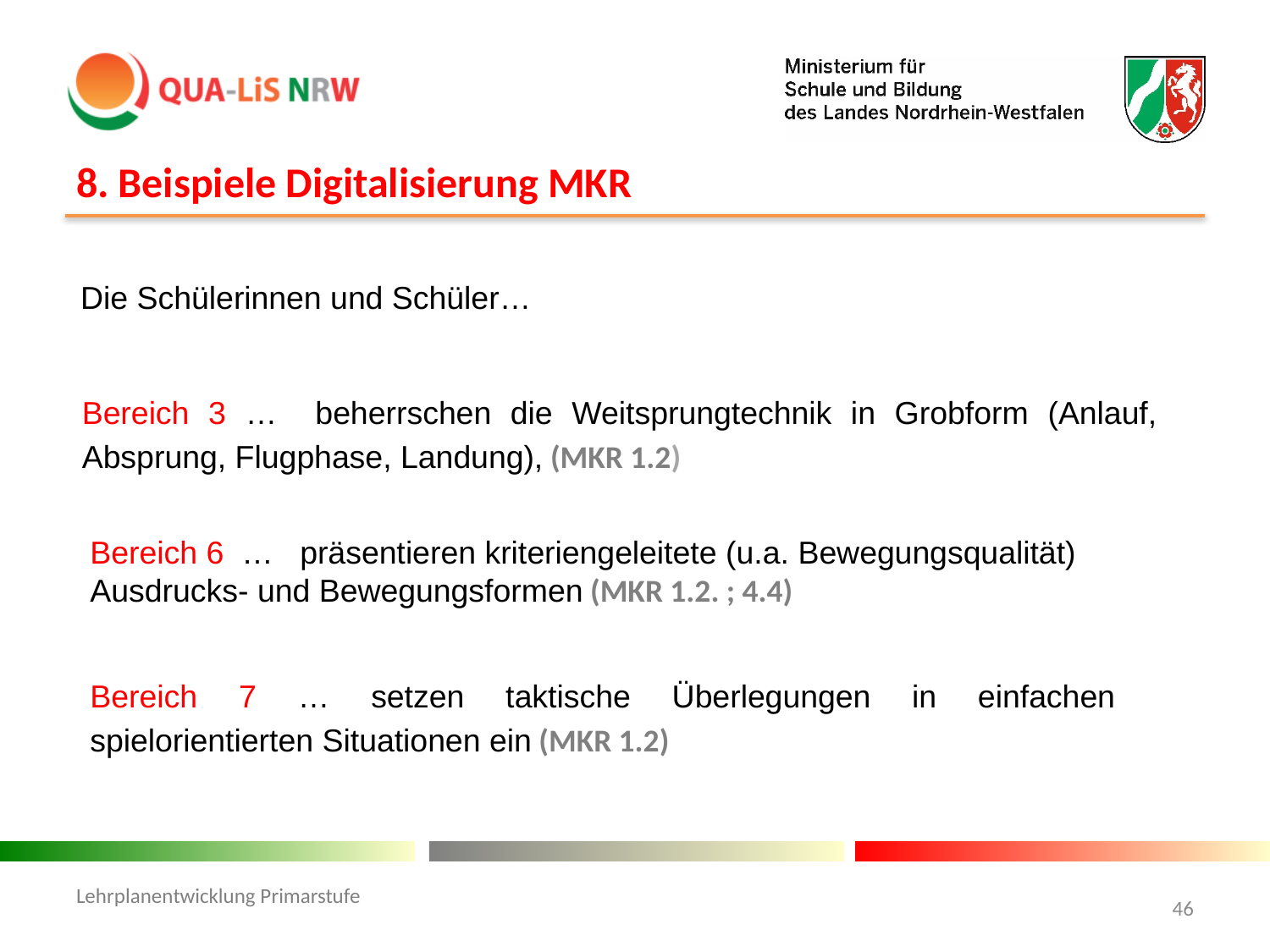

# 8. Beispiele Digitalisierung MKR
Die Schülerinnen und Schüler…
Bereich 3 …  beherrschen die Weitsprungtechnik in Grobform (Anlauf, Absprung, Flugphase, Landung), (MKR 1.2)

Bereich 6  …   präsentieren kriteriengeleitete (u.a. Bewegungsqualität) Ausdrucks- und Bewegungsformen (MKR 1.2. ; 4.4)

Bereich 7 … setzen taktische Überlegungen in einfachen spielorientierten Situationen ein (MKR 1.2)

Lehrplanentwicklung Primarstufe

46